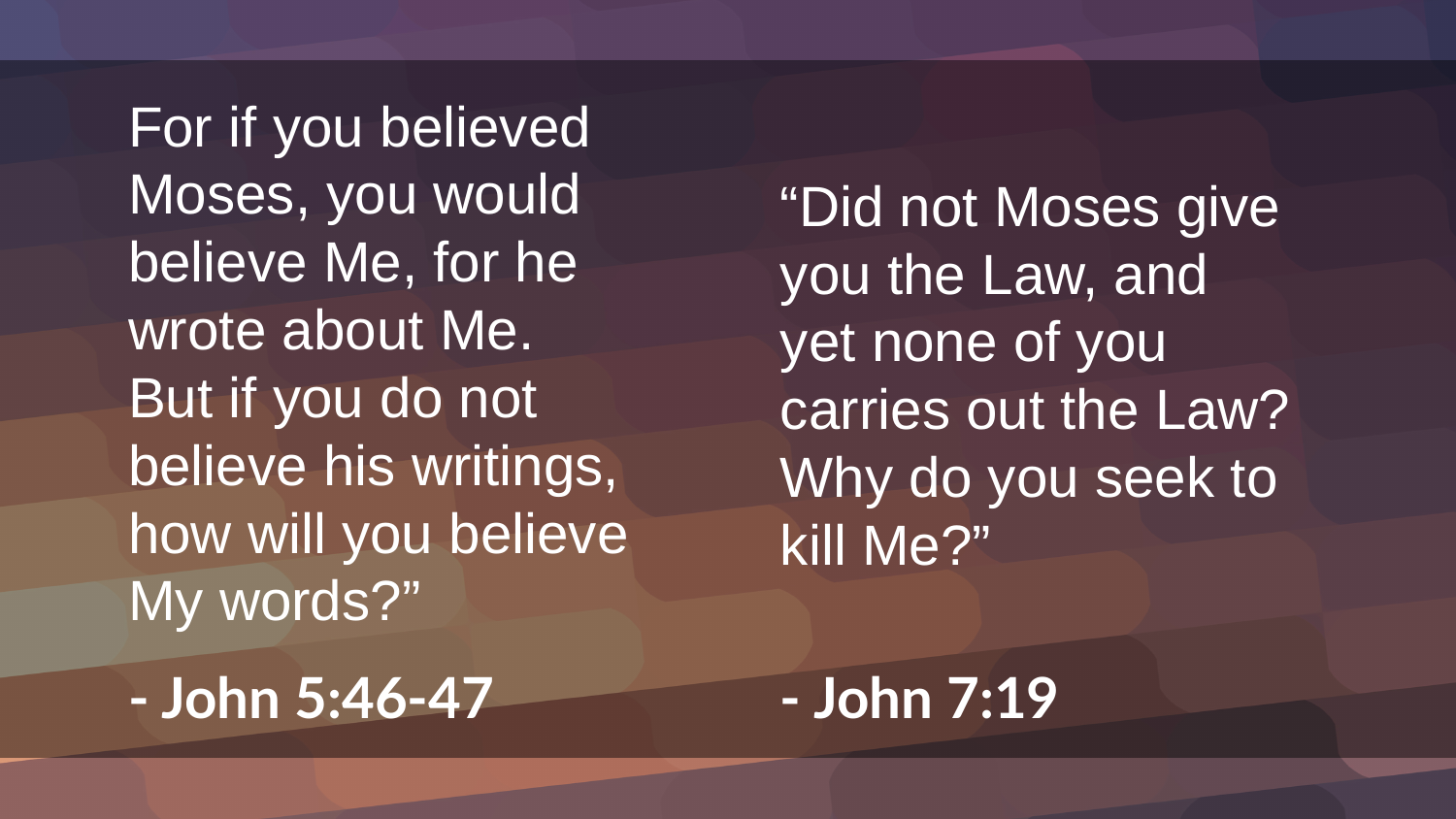

For if you believed Moses, you would believe Me, for he wrote about Me.
But if you do not believe his writings, how will you believe My words?”
“Did not Moses give you the Law, and yet none of you carries out the Law? Why do you seek to kill Me?”
- John 5:46-47
- John 7:19